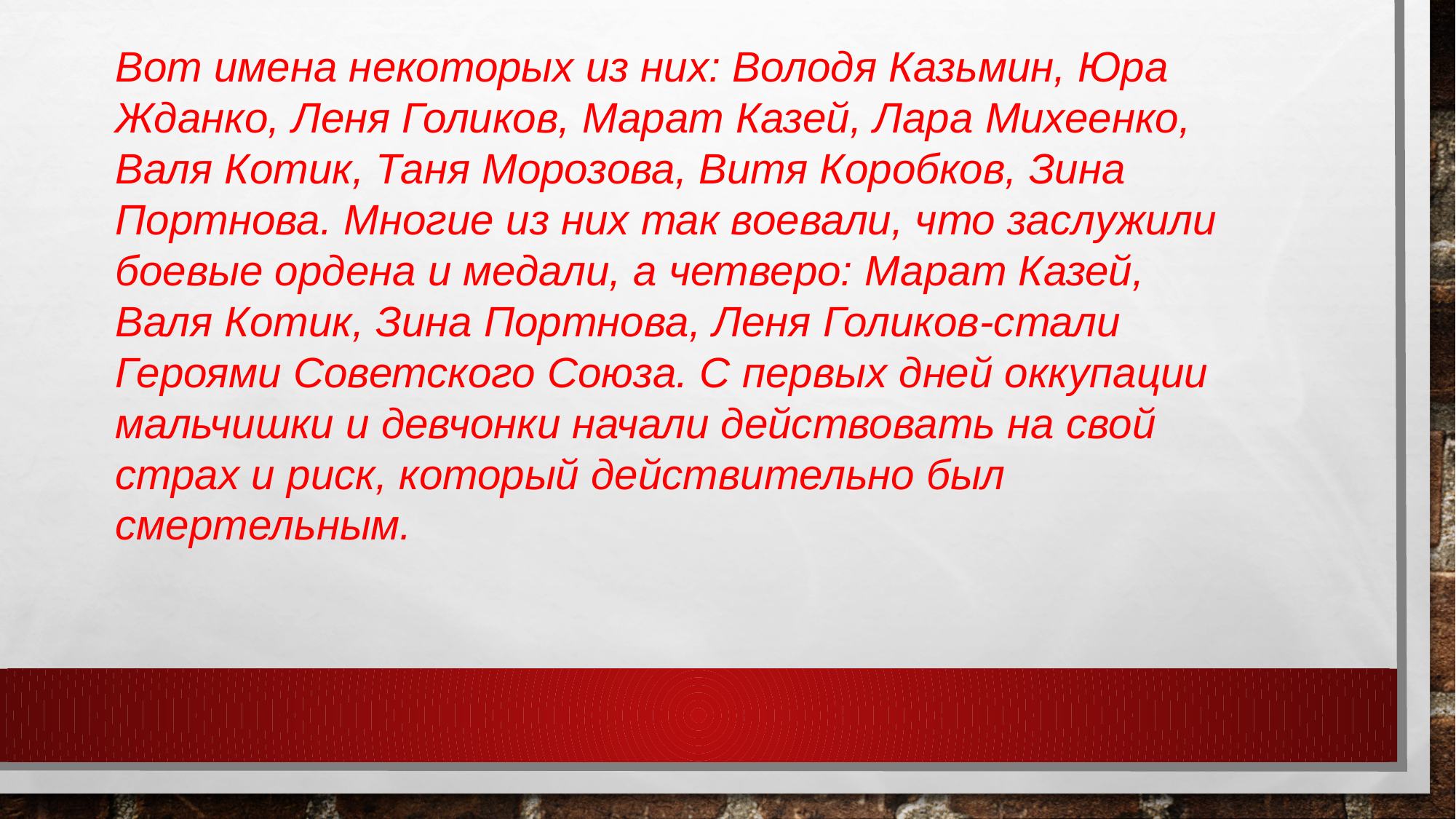

Вот имена некоторых из них: Володя Казьмин, Юра Жданко, Леня Голиков, Марат Казей, Лара Михеенко, Валя Котик, Таня Морозова, Витя Коробков, Зина Портнова. Многие из них так воевали, что заслужили боевые ордена и медали, а четверо: Марат Казей, Валя Котик, Зина Портнова, Леня Голиков-стали Героями Советского Союза. С первых дней оккупации мальчишки и девчонки начали действовать на свой страх и риск, который действительно был смертельным.